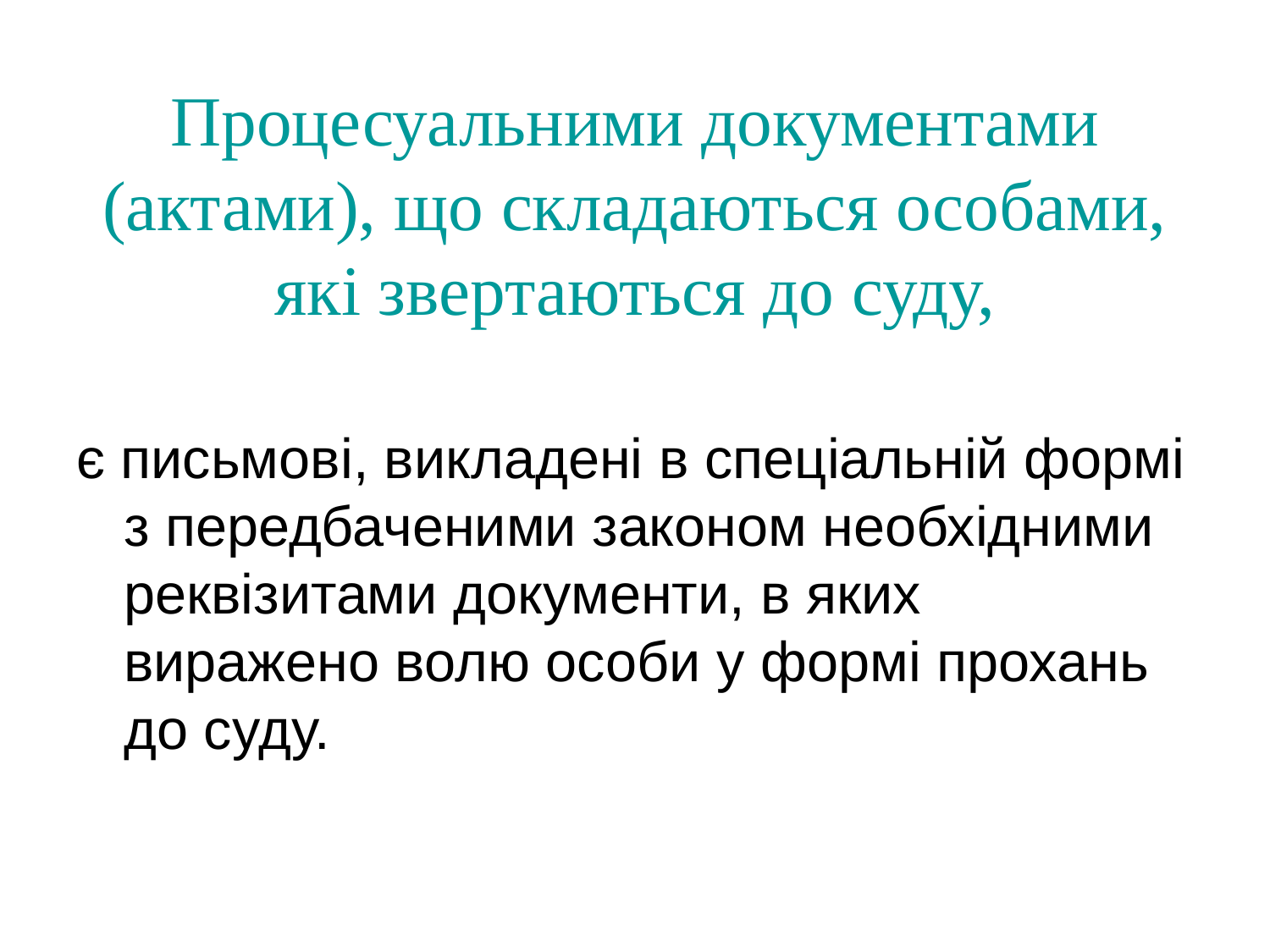

# Процесуальними документами (актами), що складаються особами, які звертаються до суду,
є письмові, викладені в спеціальній формі з передбаченими законом необхідними реквізитами документи, в яких виражено волю особи у формі прохань до суду.